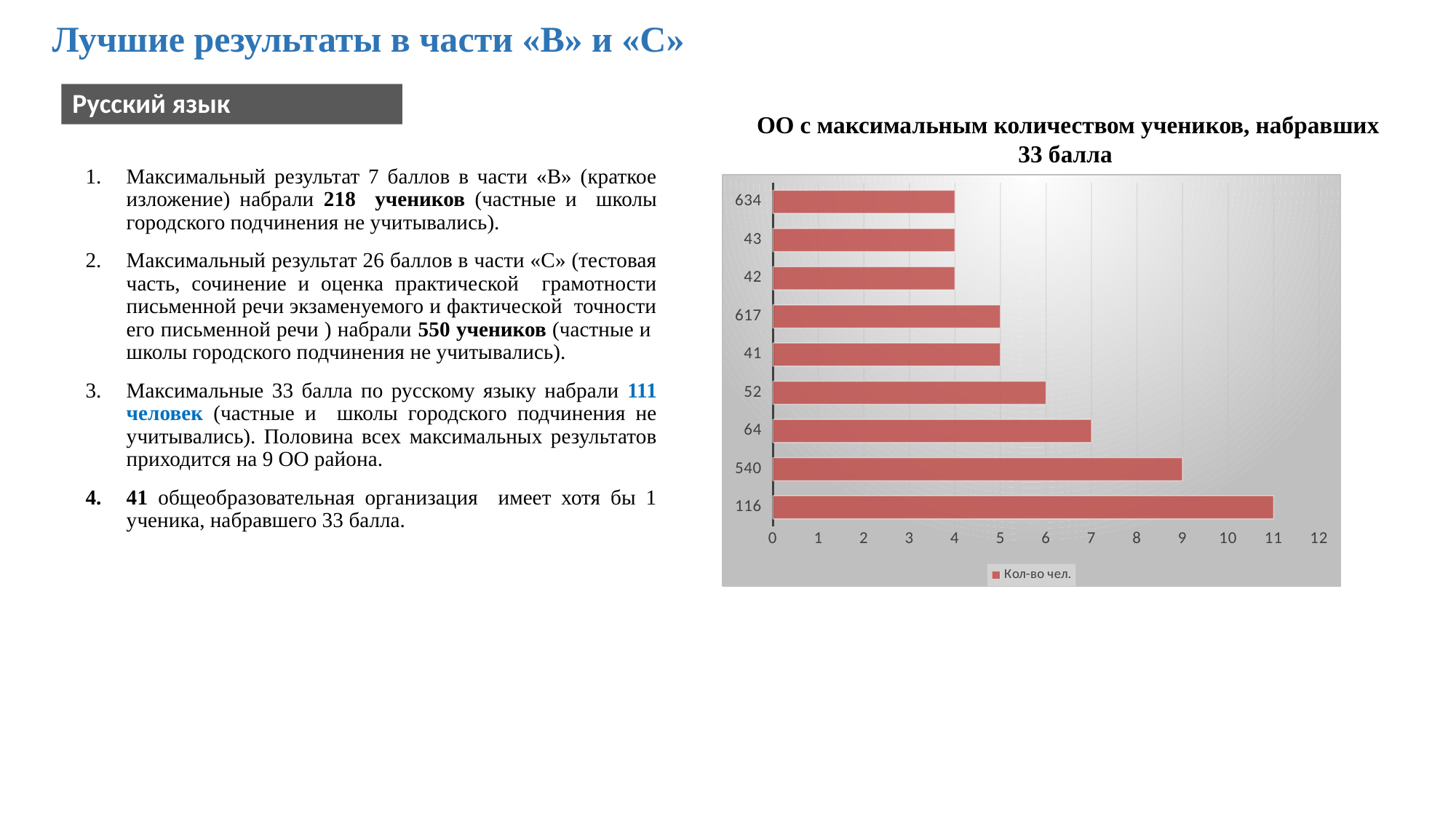

# Лучшие результаты в части «В» и «С»
Русский язык
ОО с максимальным количеством учеников, набравших 33 балла
Максимальный результат 7 баллов в части «В» (краткое изложение) набрали 218  учеников (частные и  школы городского подчинения не учитывались).
Максимальный результат 26 баллов в части «С» (тестовая часть, сочинение и оценка практической  грамотности письменной речи экзаменуемого и фактической  точности его письменной речи ) набрали 550 учеников (частные и  школы городского подчинения не учитывались).
Максимальные 33 балла по русскому языку набрали 111 человек (частные и  школы городского подчинения не учитывались). Половина всех максимальных результатов приходится на 9 ОО района.
41 общеобразовательная организация  имеет хотя бы 1 ученика, набравшего 33 балла.

### Chart

| Category | Кол-во чел. |
|---|---|
| 116 | 11.0 |
| 540 | 9.0 |
| 64 | 7.0 |
| 52 | 6.0 |
| 41 | 5.0 |
| 617 | 5.0 |
| 42 | 4.0 |
| 43 | 4.0 |
| 634 | 4.0 |